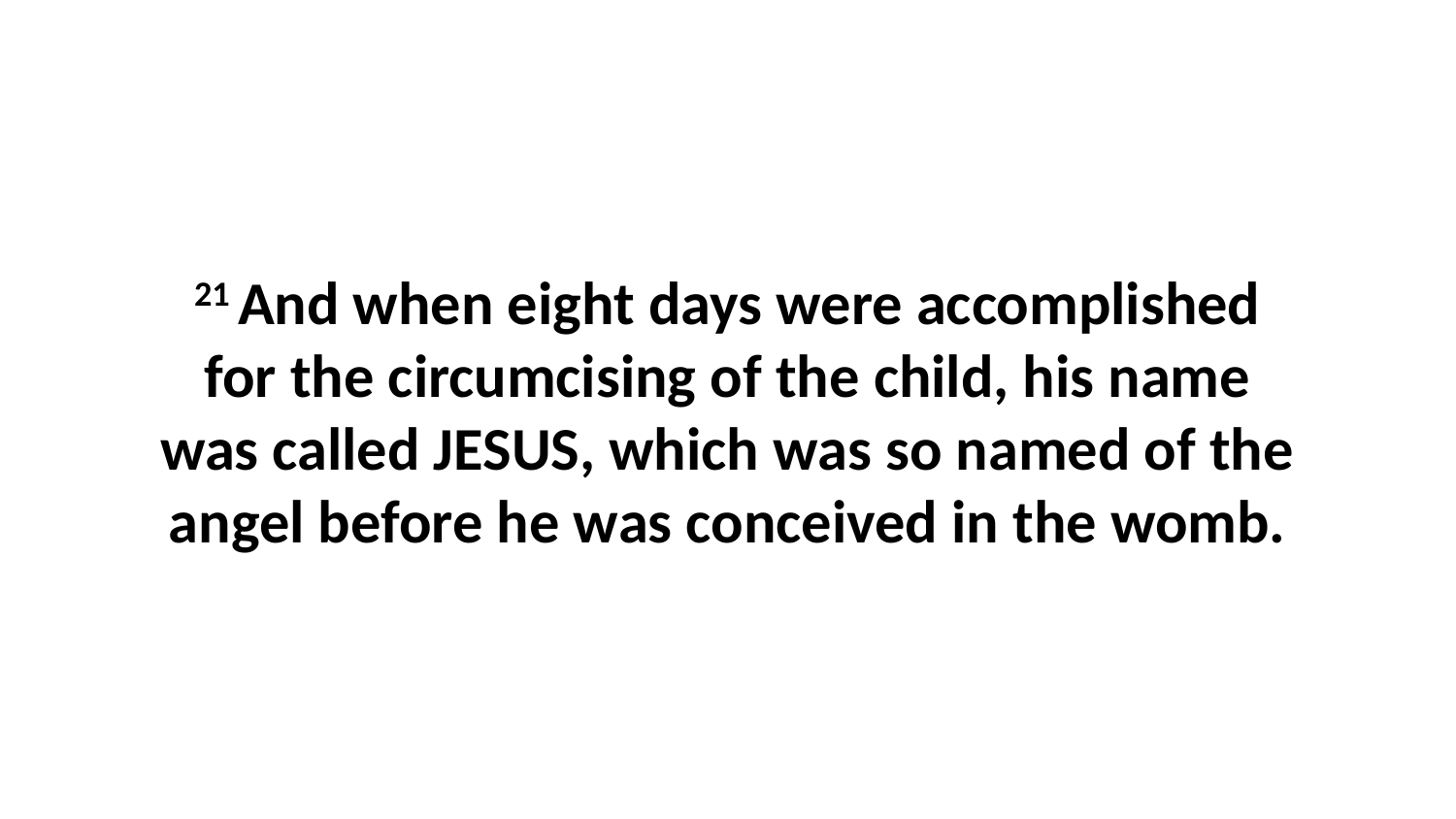

21 And when eight days were accomplished for the circumcising of the child, his name was called JESUS, which was so named of the angel before he was conceived in the womb.